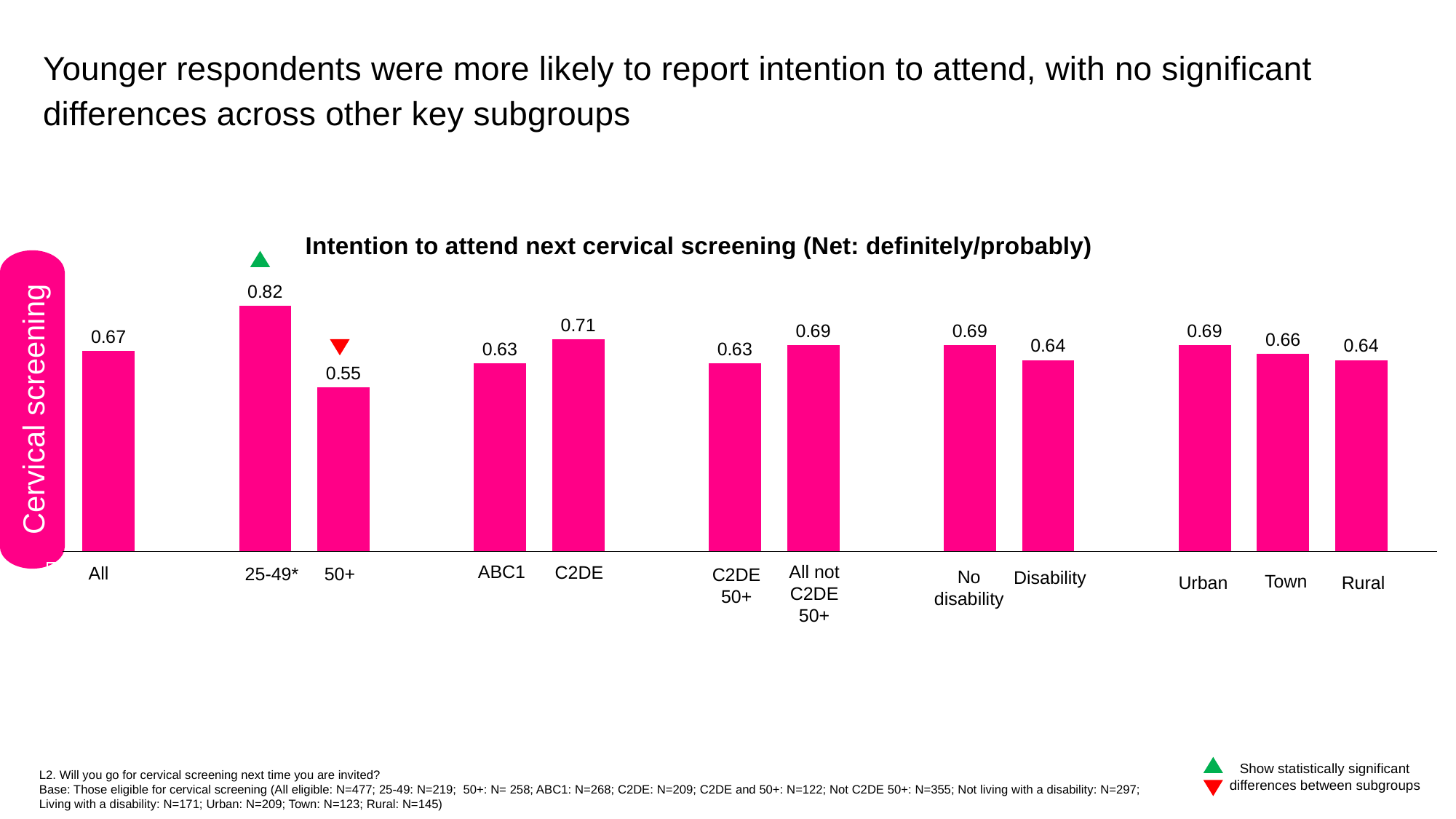

Younger respondents were more likely to report intention to attend, with no significant differences across other key subgroups

### Chart

| Category | Series 1 |
|---|---|
| All | 0.67 |
|  | None |
| 18-49 | 0.82 |
| 50+ | 0.55 |
|  | None |
| ABC1 | 0.63 |
| C2DE | 0.71 |
|  | None |
| 50+ C2DE | 0.63 |
| Not 50+ C2DE | 0.69 |
|  | None |
| Living
without a disability | 0.69 |
| Living
with a disability  | 0.64 |
|  | None |
| Urban | 0.69 |
| Town | 0.66 |
| Rural | 0.64 |
Intention to attend next cervical screening (Net: definitely/probably)

Cervical screening
Urban
Rural
Disability
No disability
ABC1
Town
25-49*
All
C2DE
50+
C2DE
50+
All not C2DE
50+

Show statistically significant differences between subgroups

L2. Will you go for cervical screening next time you are invited?
Base: Those eligible for cervical screening (All eligible: N=477; 25-49: N=219;  50+: N= 258; ABC1: N=268; C2DE: N=209; C2DE and 50+: N=122; Not C2DE 50+: N=355; Not living with a disability: N=297; Living with a disability: N=171; Urban: N=209; Town: N=123; Rural: N=145)